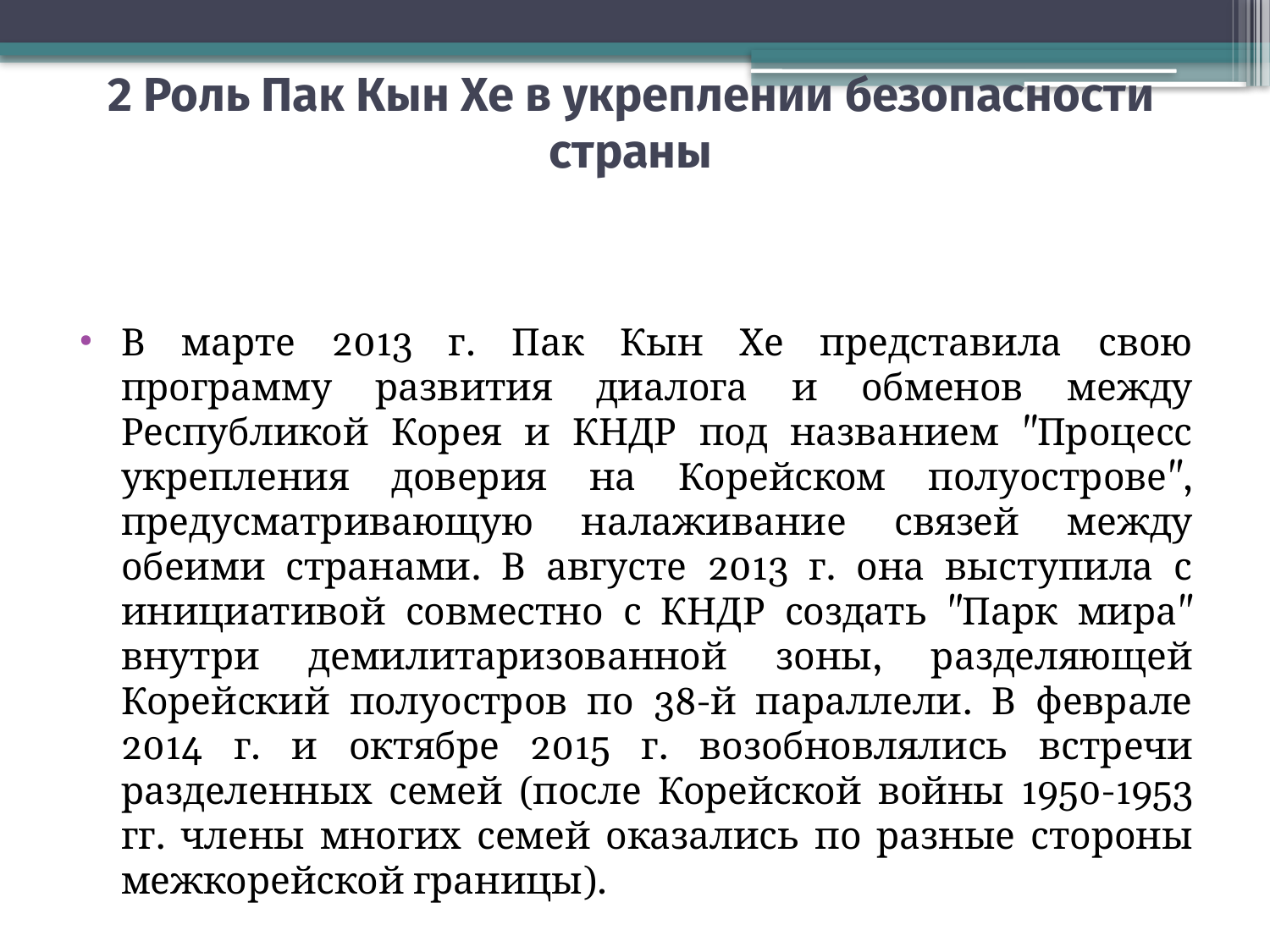

# 2 Роль Пак Кын Хе в укреплении безопасности страны
В марте 2013 г. Пак Кын Хе представила свою программу развития диалога и обменов между Республикой Корея и КНДР под названием "Процесс укрепления доверия на Корейском полуострове", предусматривающую налаживание связей между обеими странами. В августе 2013 г. она выступила с инициативой совместно с КНДР создать "Парк мира" внутри демилитаризованной зоны, разделяющей Корейский полуостров по 38-й параллели. В феврале 2014 г. и октябре 2015 г. возобновлялись встречи разделенных семей (после Корейской войны 1950-1953 гг. члены многих семей оказались по разные стороны межкорейской границы).